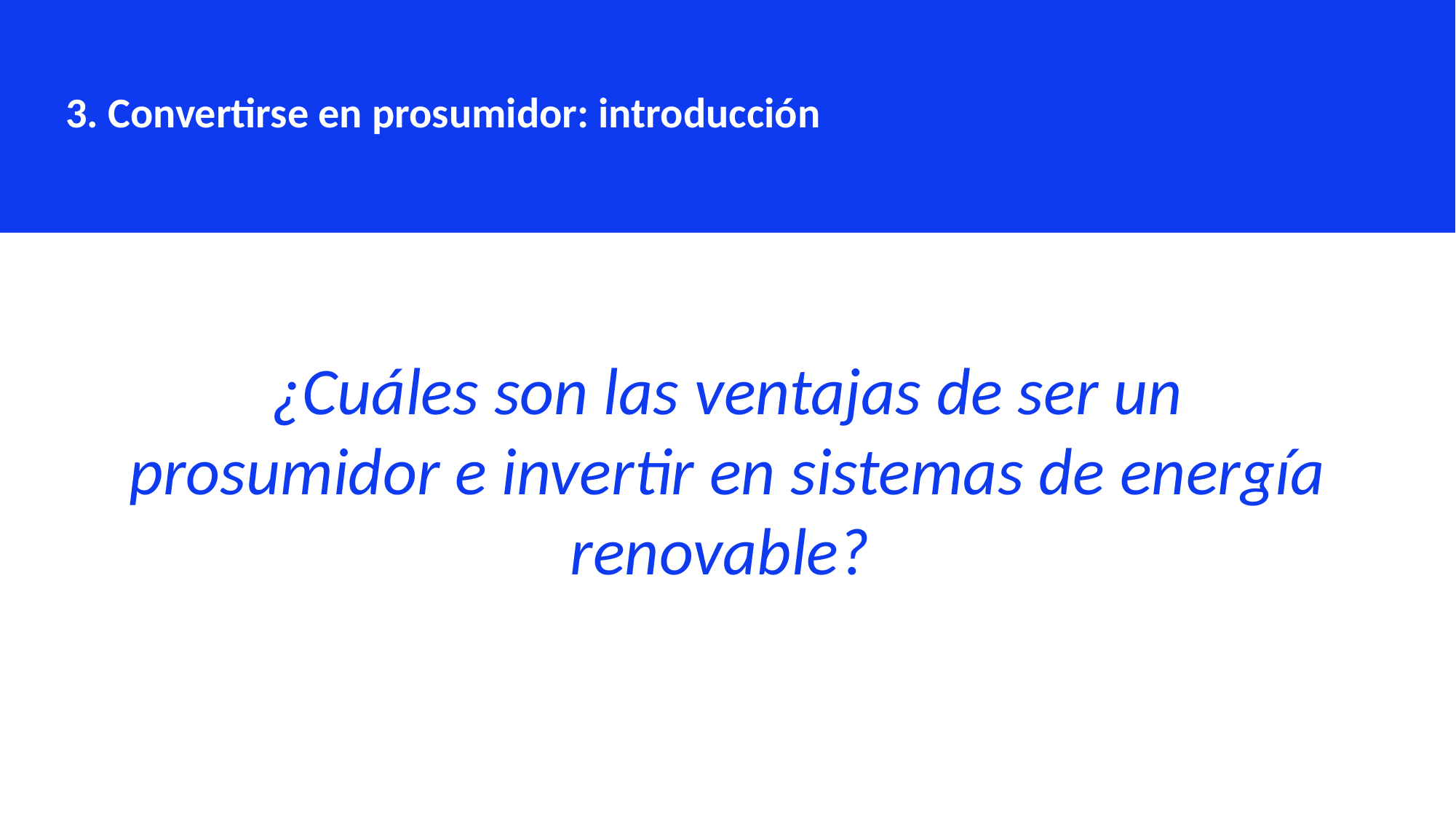

3. Convertirse en prosumidor: introducción

¿Cuáles son las ventajas de ser un prosumidor e invertir en sistemas de energía renovable?